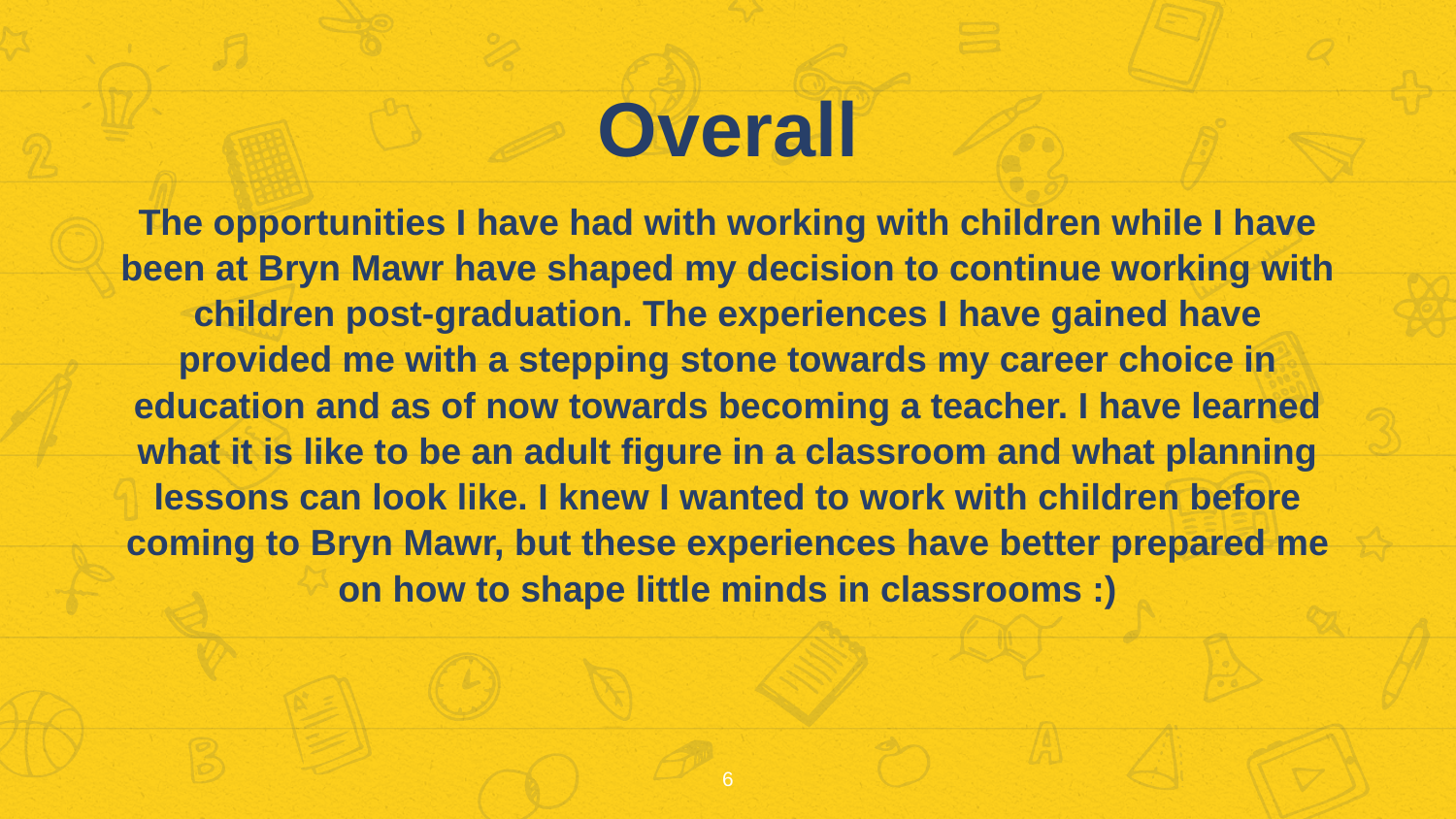

Overall
The opportunities I have had with working with children while I have been at Bryn Mawr have shaped my decision to continue working with children post-graduation. The experiences I have gained have provided me with a stepping stone towards my career choice in education and as of now towards becoming a teacher. I have learned what it is like to be an adult figure in a classroom and what planning lessons can look like. I knew I wanted to work with children before coming to Bryn Mawr, but these experiences have better prepared me on how to shape little minds in classrooms :)

6